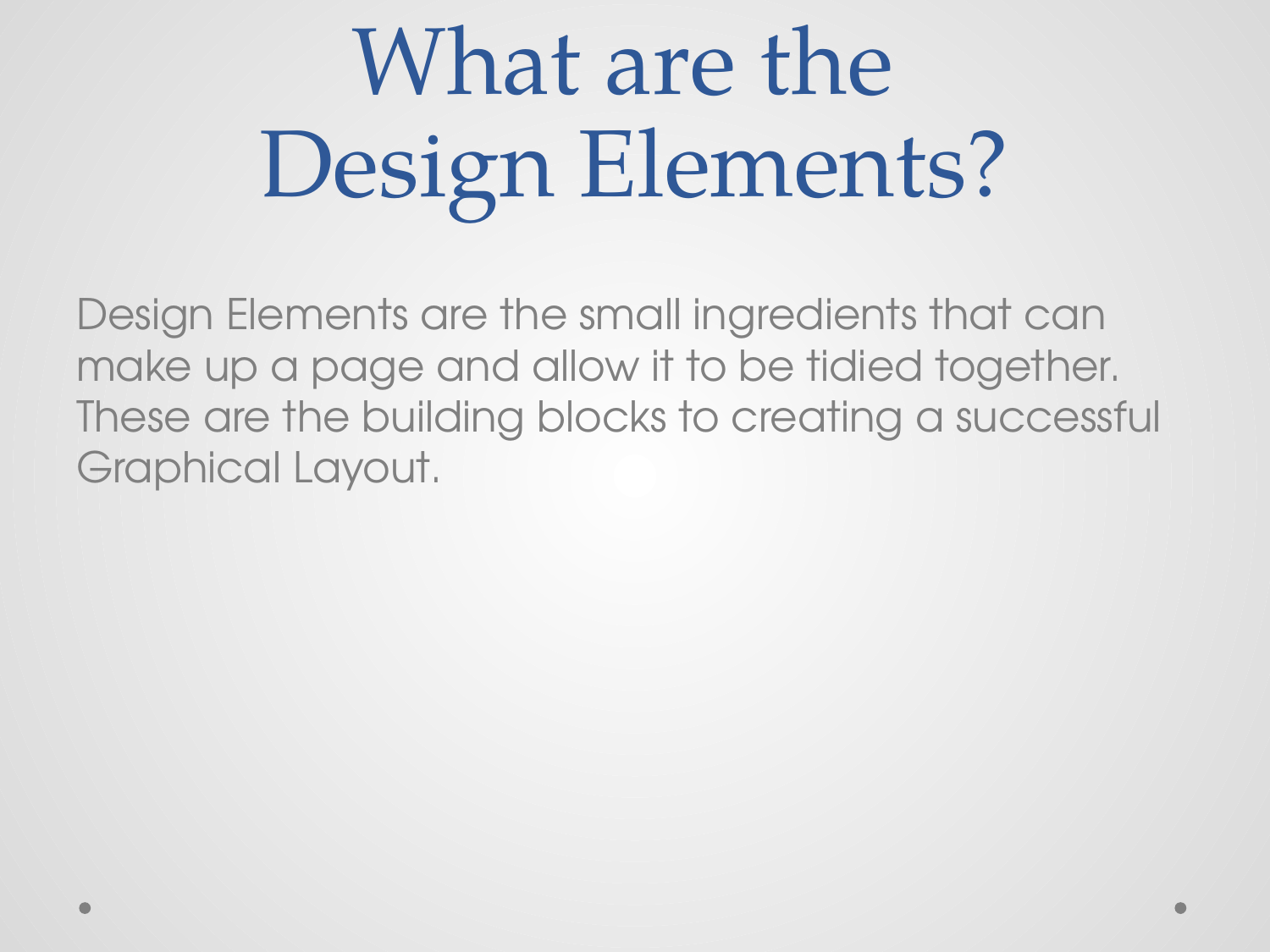

# What are the Design Elements?

Design Elements are the small ingredients that can make up a page and allow it to be tidied together.  These are the building blocks to creating a successful Graphical Layout.